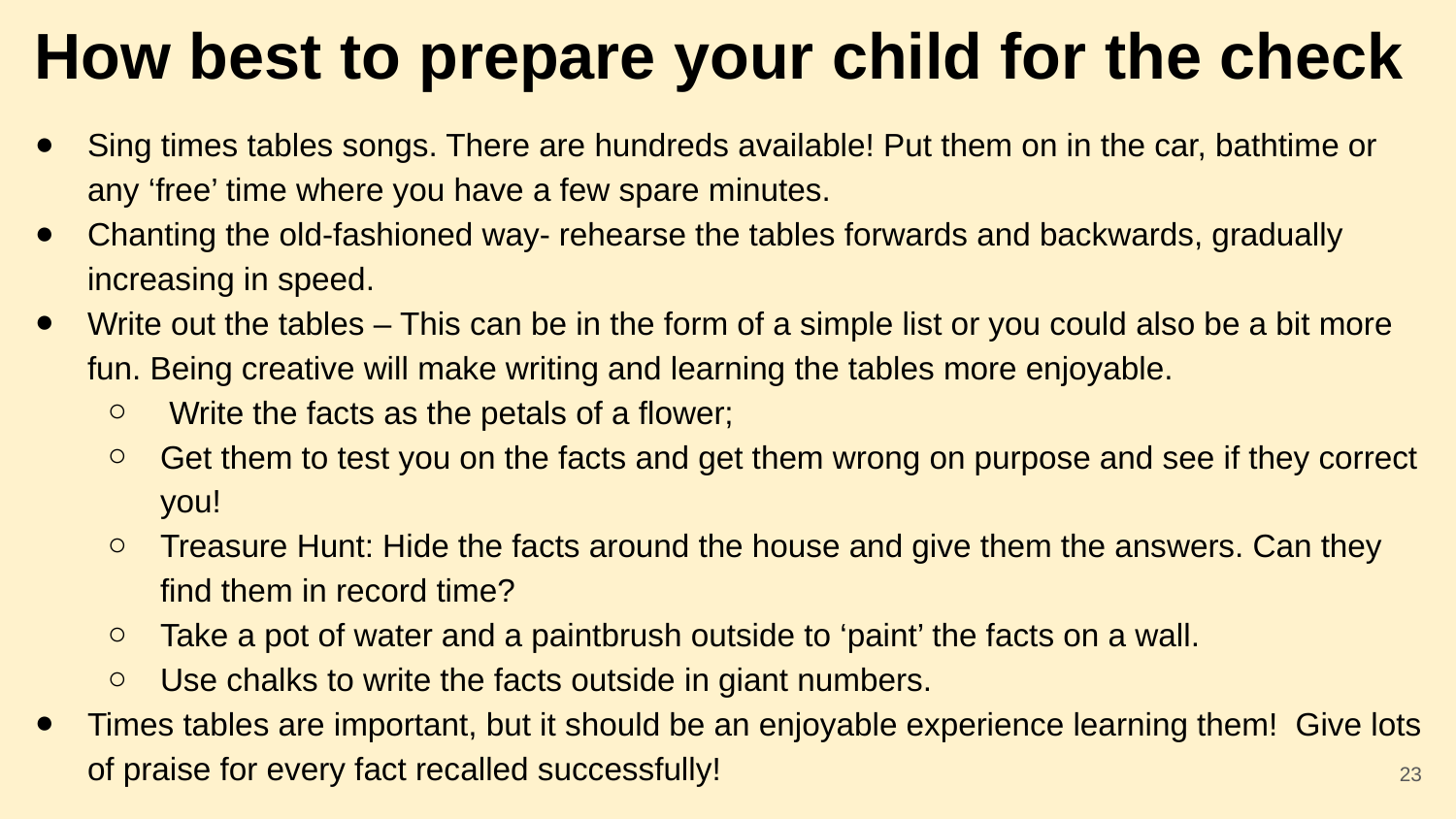

# How best to prepare your child for the check
Sing times tables songs. There are hundreds available! Put them on in the car, bathtime or any ‘free’ time where you have a few spare minutes.
Chanting the old-fashioned way- rehearse the tables forwards and backwards, gradually increasing in speed.
Write out the tables – This can be in the form of a simple list or you could also be a bit more fun. Being creative will make writing and learning the tables more enjoyable.
 Write the facts as the petals of a flower;
Get them to test you on the facts and get them wrong on purpose and see if they correct you!
Treasure Hunt: Hide the facts around the house and give them the answers. Can they find them in record time?
Take a pot of water and a paintbrush outside to ‘paint’ the facts on a wall.
Use chalks to write the facts outside in giant numbers.
Times tables are important, but it should be an enjoyable experience learning them!  Give lots of praise for every fact recalled successfully!
23